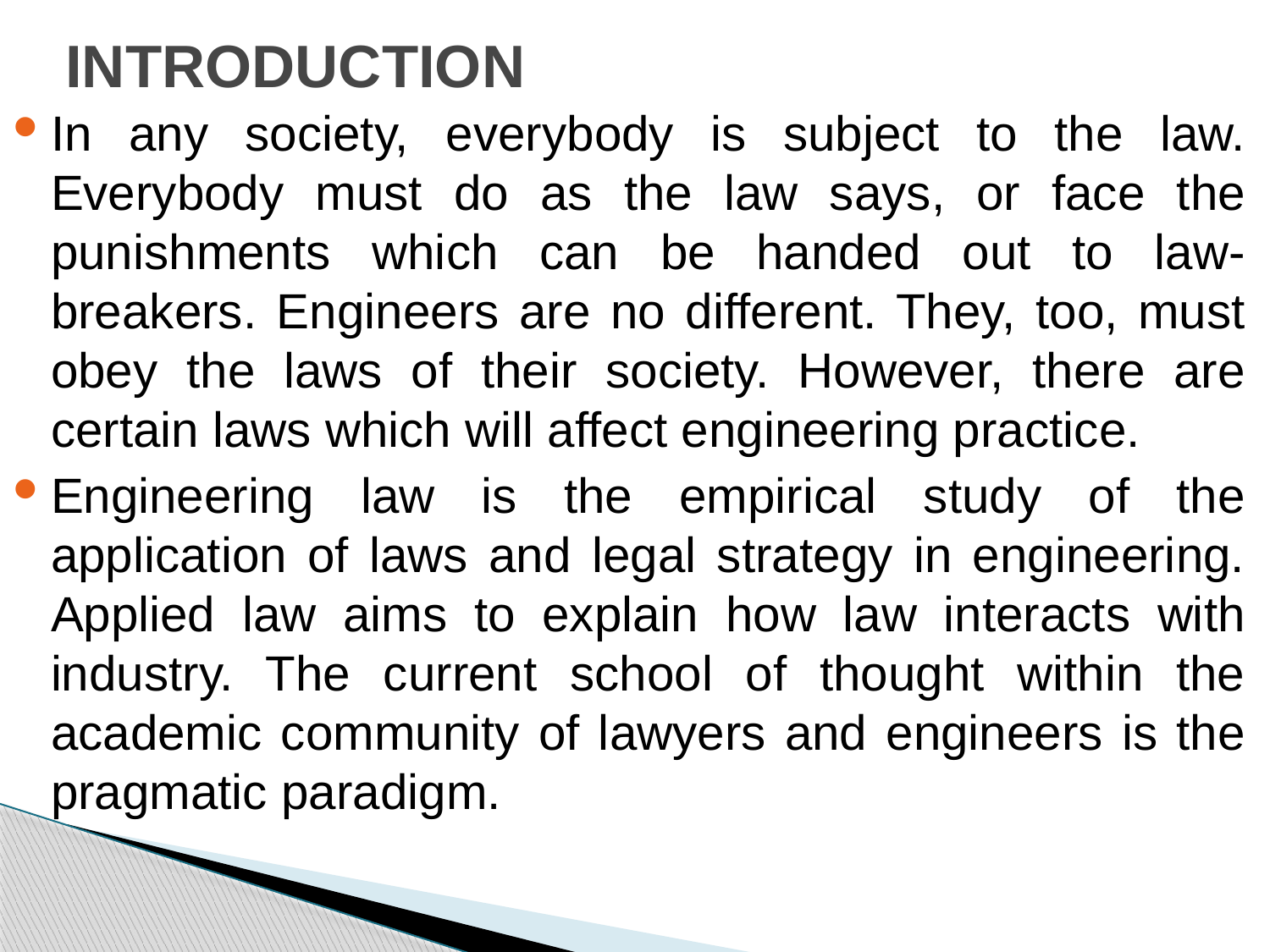

# INTRODUCTION
In any society, everybody is subject to the law. Everybody must do as the law says, or face the punishments which can be handed out to law-breakers. Engineers are no different. They, too, must obey the laws of their society. However, there are certain laws which will affect engineering practice.
Engineering law is the empirical study of the application of laws and legal strategy in engineering. Applied law aims to explain how law interacts with industry. The current school of thought within the academic community of lawyers and engineers is the pragmatic paradigm.